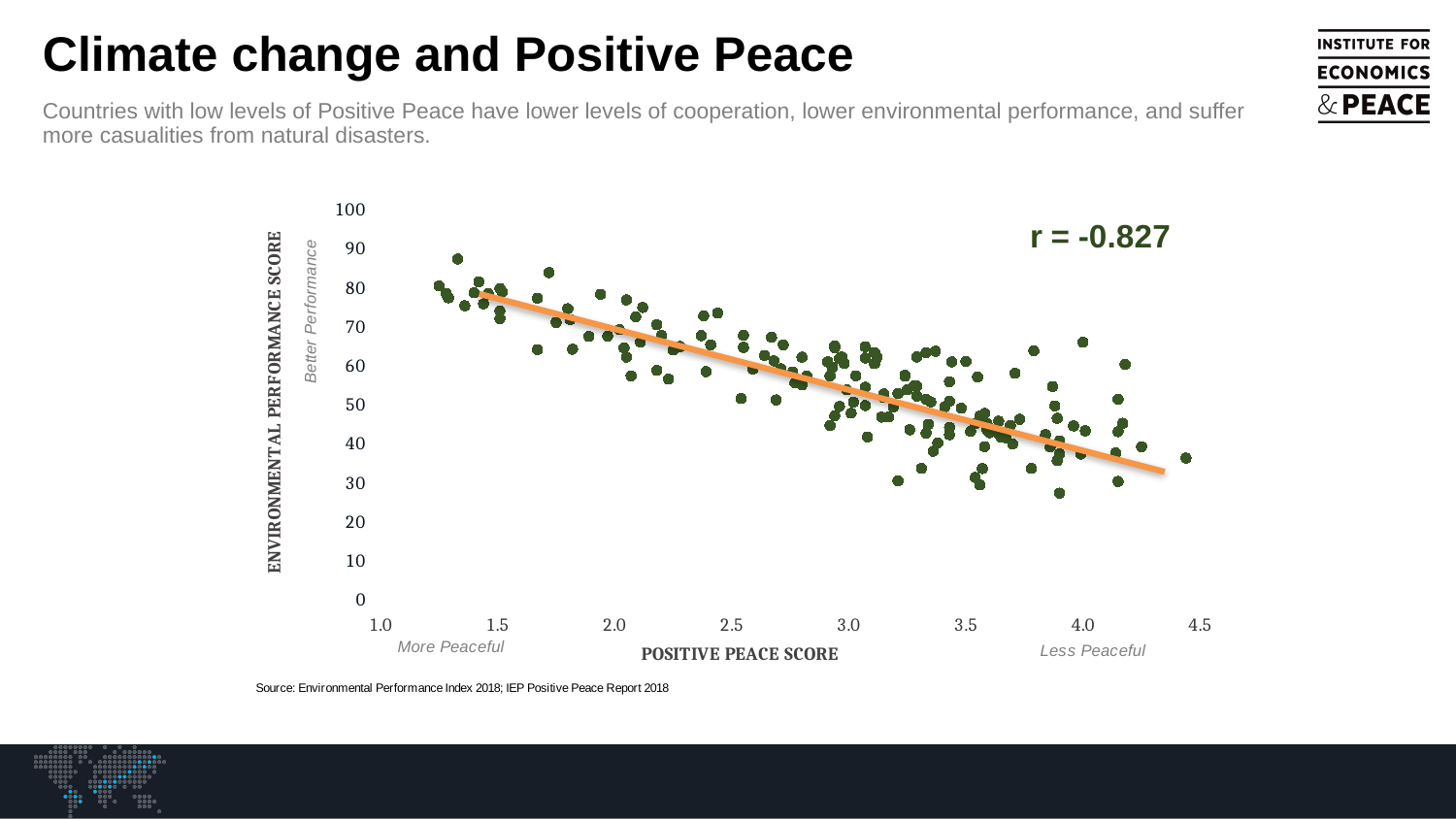

Climate change and Positive Peace
Countries with low levels of Positive Peace have lower levels of cooperation, lower environmental performance, and suffer more casualities from natural disasters.

### Chart

| Category |  |
|---|---|